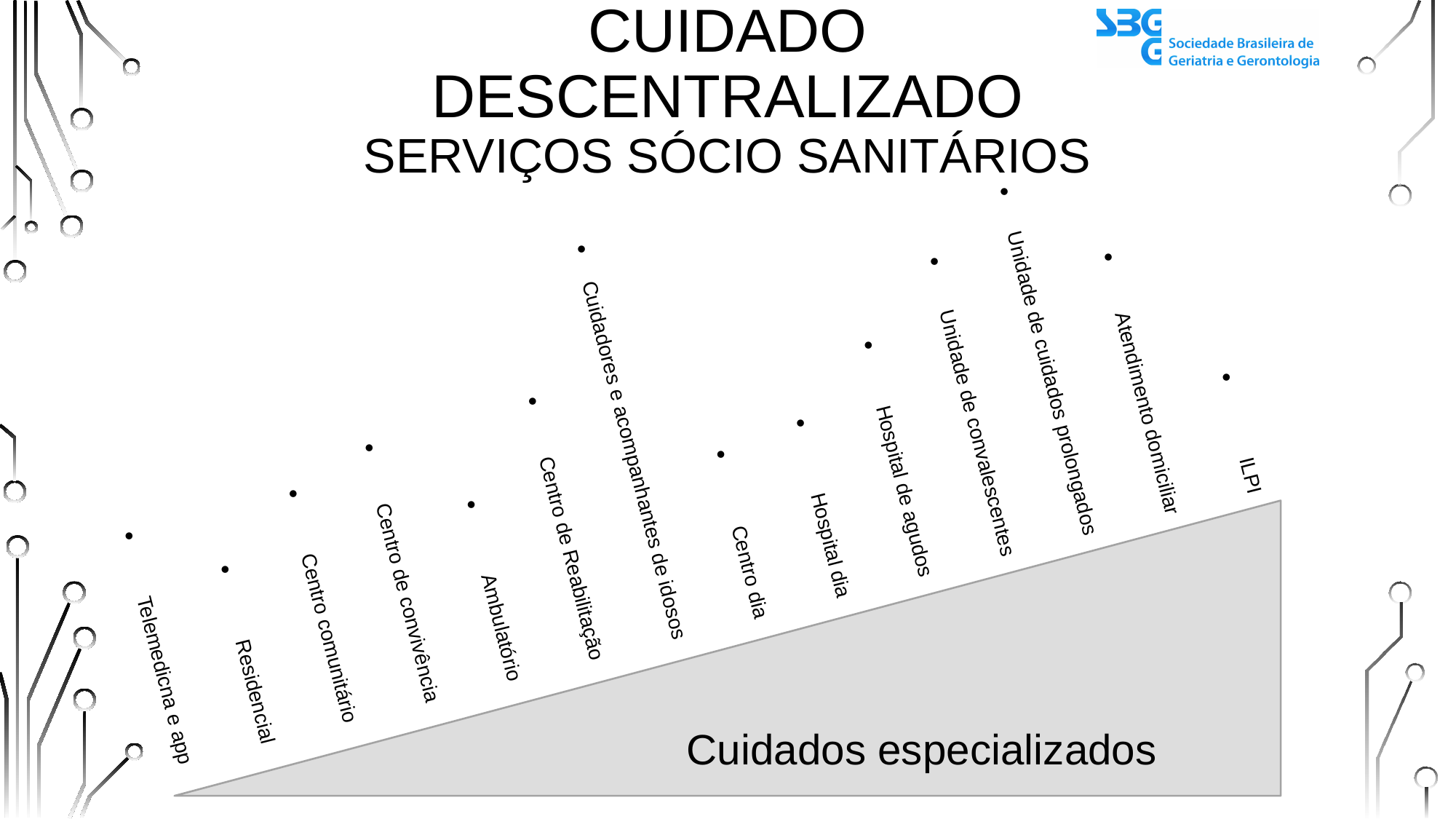

ILPI

Atendimento domiciliar

Unidade de cuidados prolongados

Unidade de convalescentes

Hospital de agudos

Hospital dia

Centro dia

Cuidadores e acompanhantes de idosos

Centro de Reabilitação

Ambulatório

Centro de convivência

Centro comunitário

Residencial

Telemedicna e app
# Cuidado descentralizado serviços sócio sanitários

Cuidados especializados